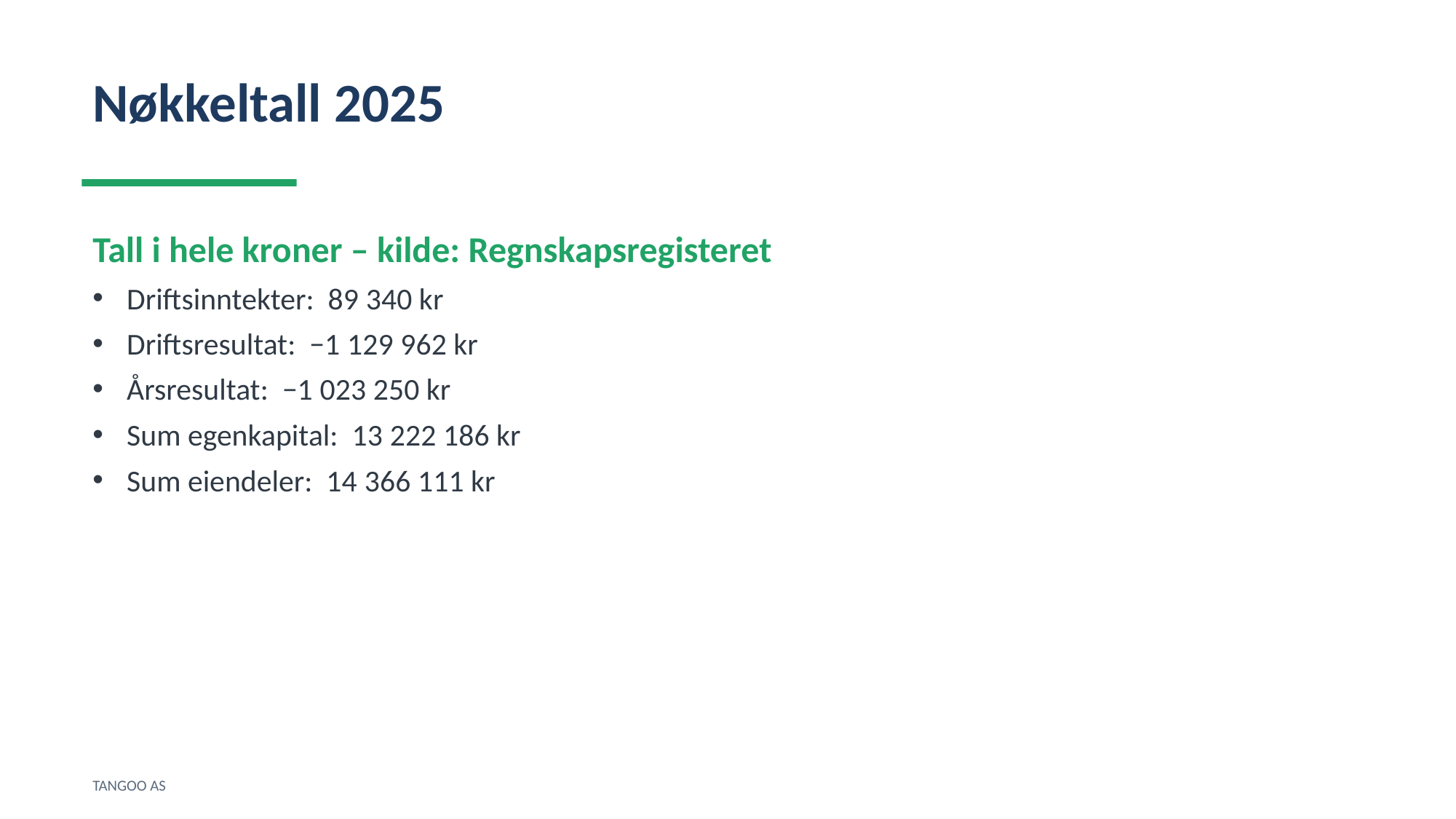

Nøkkeltall 2025

Tall i hele kroner – kilde: Regnskapsregisteret
Driftsinntekter:  89 340 kr
Driftsresultat:  −1 129 962 kr
Årsresultat:  −1 023 250 kr
Sum egenkapital:  13 222 186 kr
Sum eiendeler:  14 366 111 kr
TANGOO AS